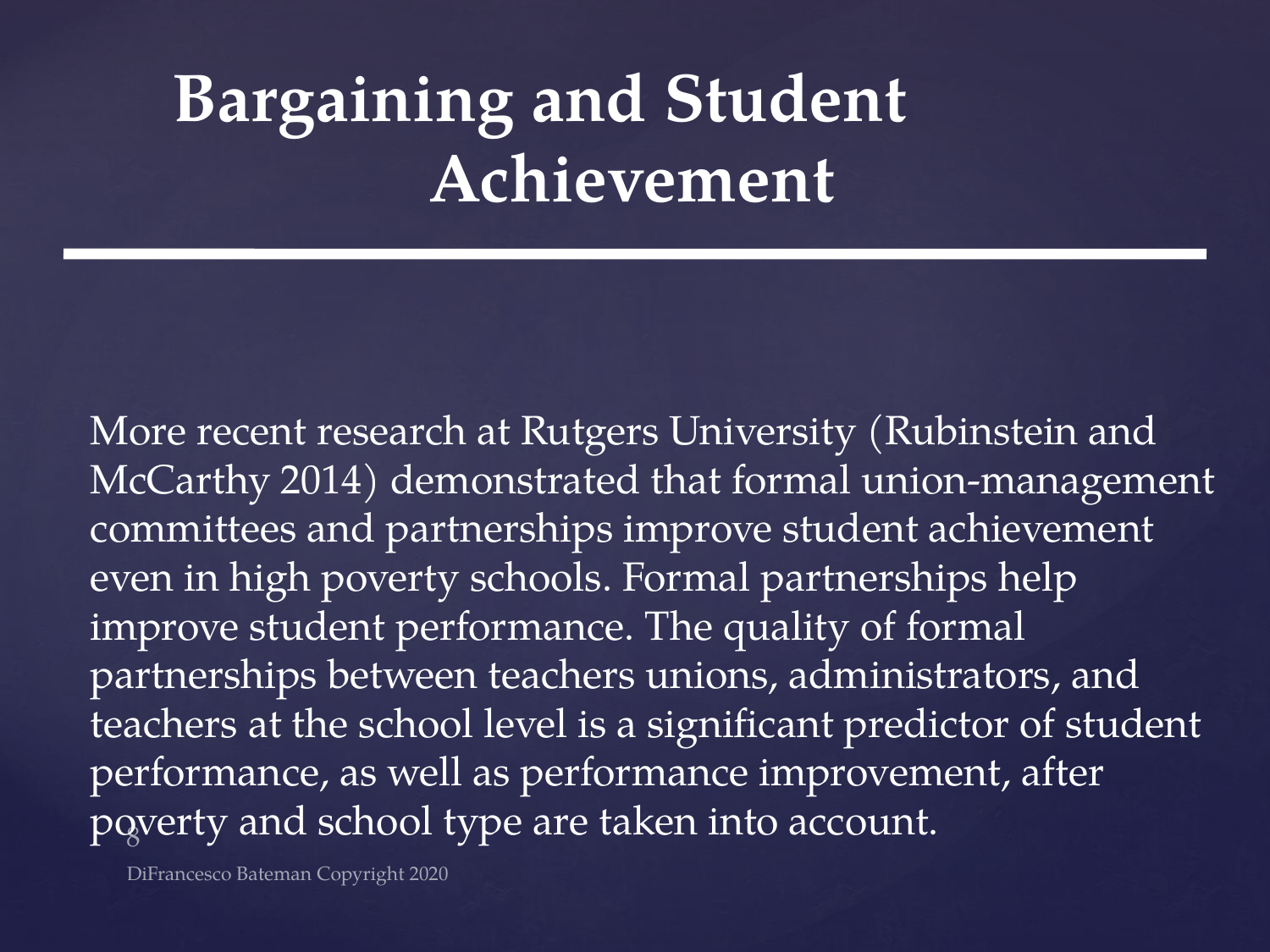

# Bargaining and Student           	Achievement

More recent research at Rutgers University (Rubinstein and McCarthy 2014) demonstrated that formal union-management committees and partnerships improve student achievement even in high poverty schools. Formal partnerships help improve student performance. The quality of formal partnerships between teachers unions, administrators, and teachers at the school level is a significant predictor of student performance, as well as performance improvement, after poverty and school type are taken into account.

8
DiFrancesco Bateman Copyright 2020